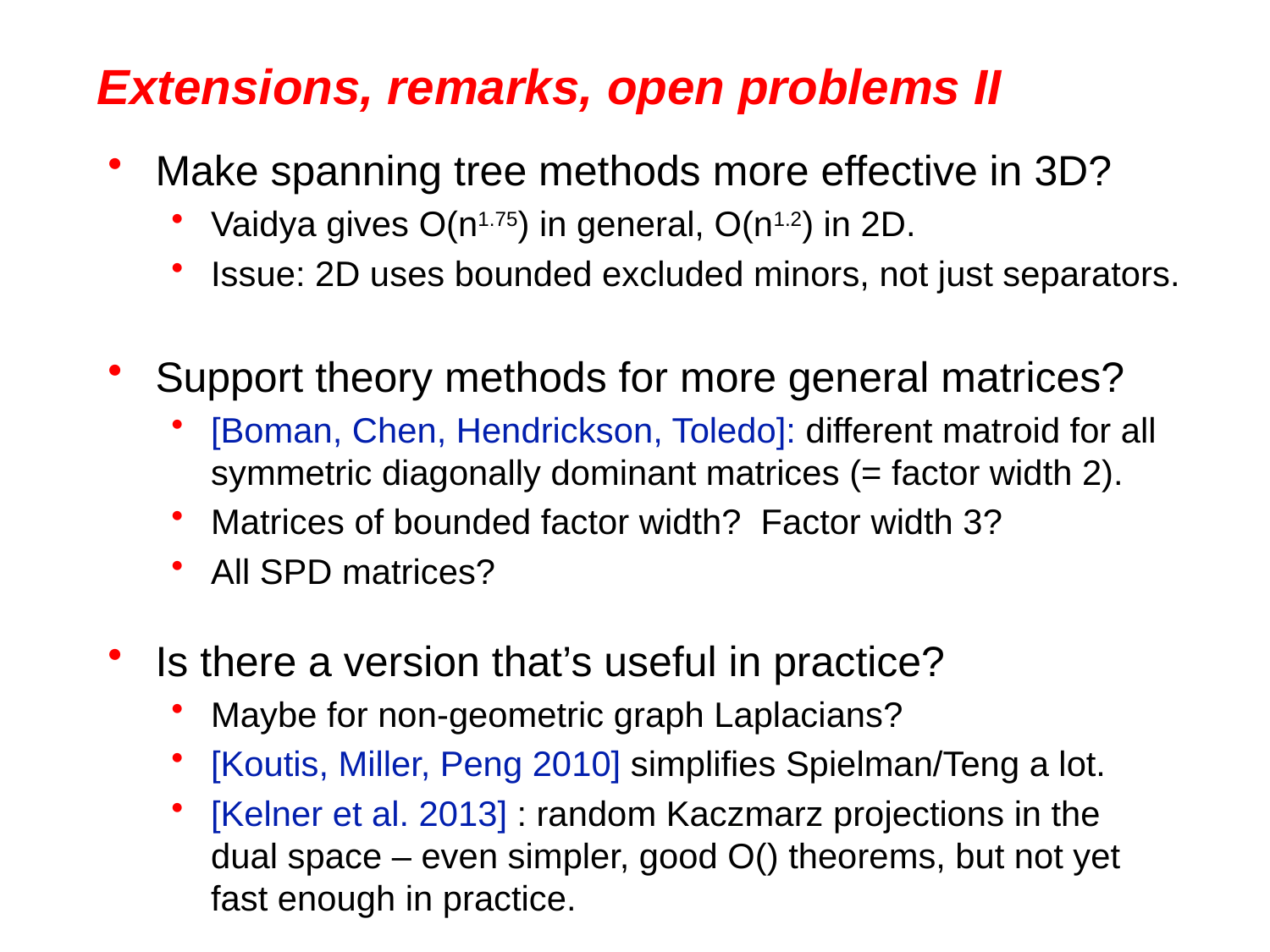

# Extensions, remarks, open problems II
Make spanning tree methods more effective in 3D?
Vaidya gives O(n1.75) in general, O(n1.2) in 2D.
Issue: 2D uses bounded excluded minors, not just separators.

Support theory methods for more general matrices?
[Boman, Chen, Hendrickson, Toledo]: different matroid for all symmetric diagonally dominant matrices (= factor width 2).
Matrices of bounded factor width?  Factor width 3?
All SPD matrices?

Is there a version that’s useful in practice?
Maybe for non-geometric graph Laplacians?
[Koutis, Miller, Peng 2010] simplifies Spielman/Teng a lot.
[Kelner et al. 2013] : random Kaczmarz projections in the
dual space – even simpler, good O() theorems, but not yet fast enough in practice.